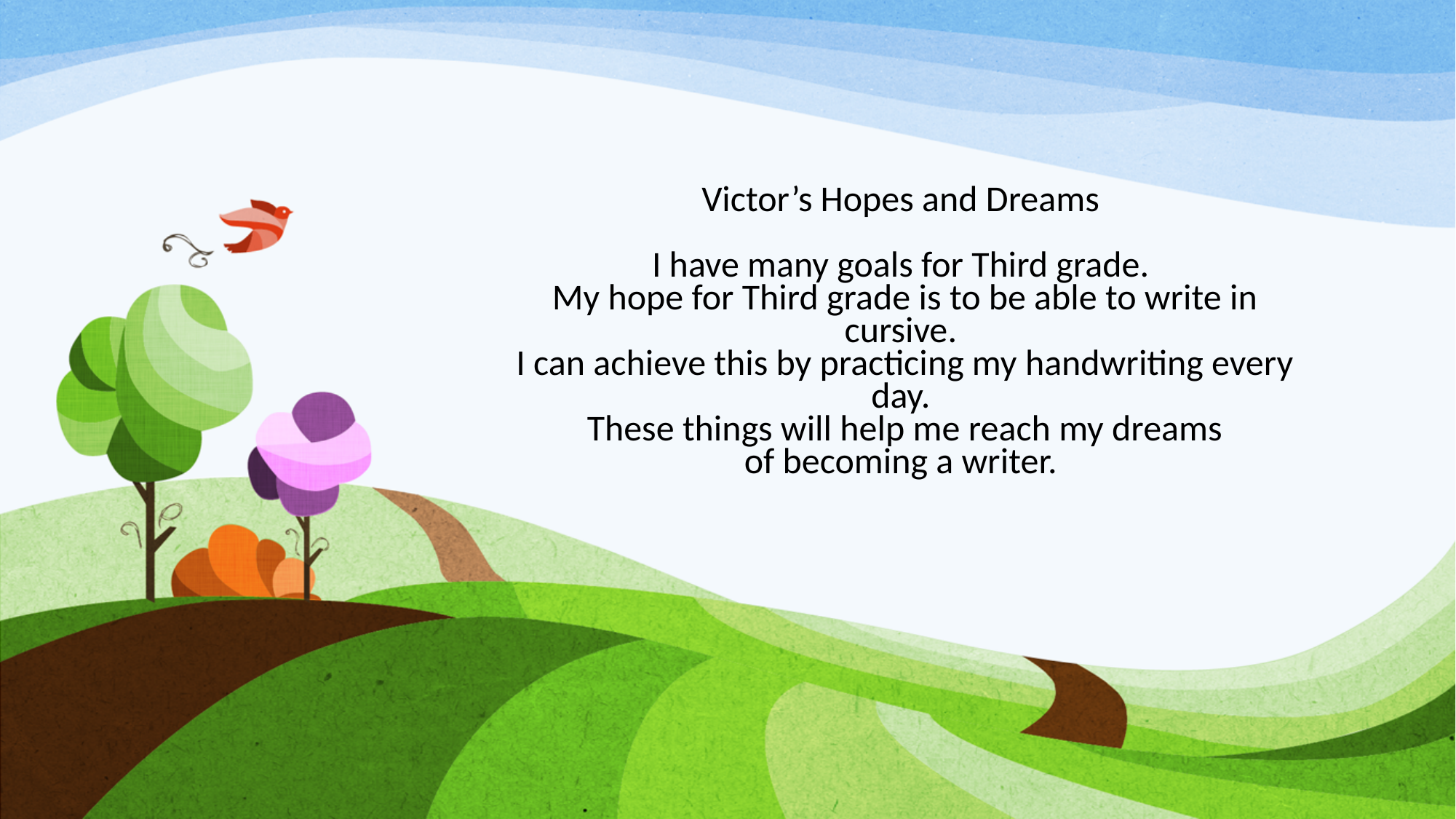

# Victor’s Hopes and Dreams  I have many goals for Third grade.  My hope for Third grade is to be able to write in cursive.  I can achieve this by practicing my handwriting every day.  These things will help me reach my dreams of becoming a writer.